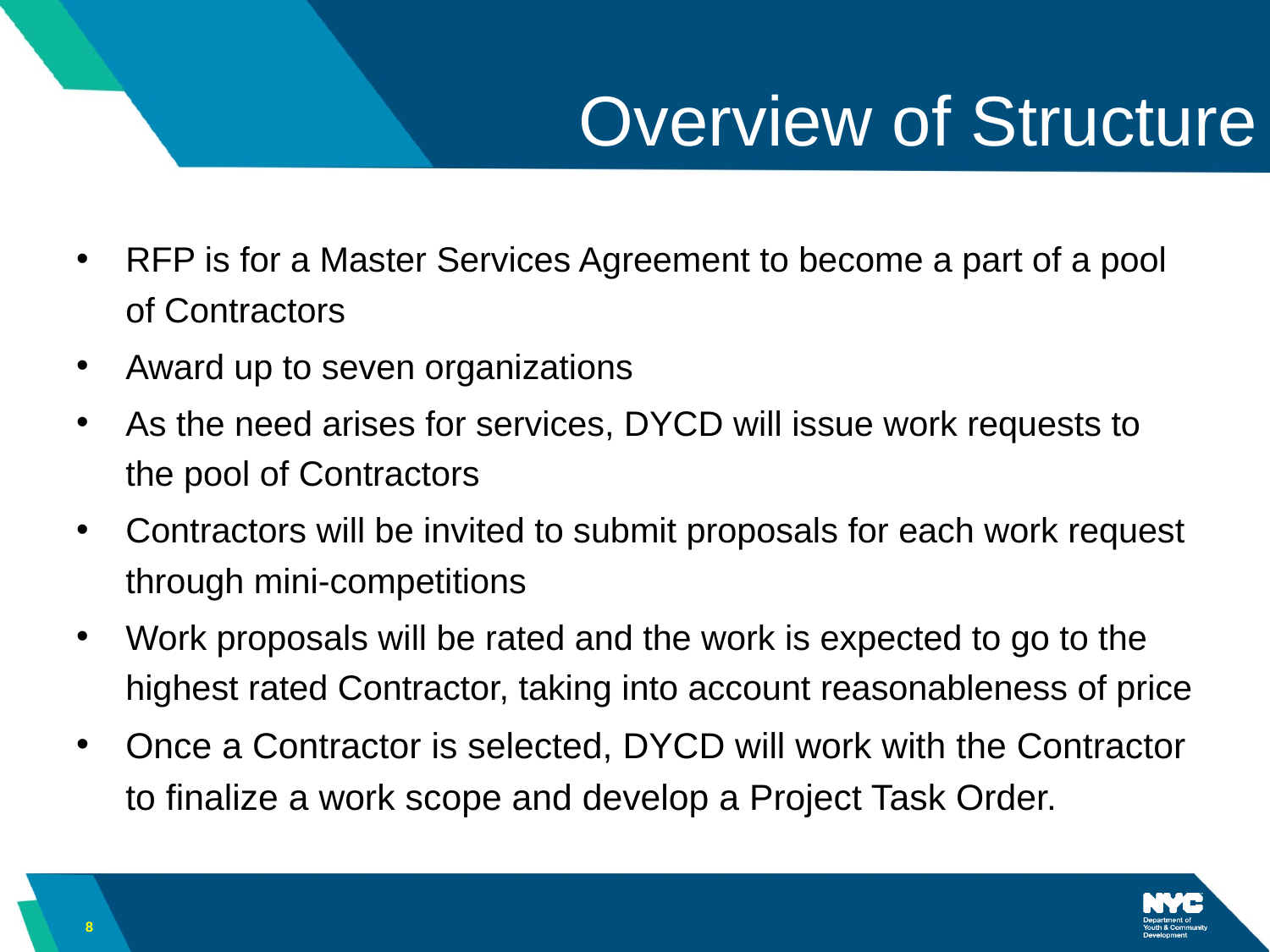

# Overview of Structure
RFP is for a Master Services Agreement to become a part of a pool of Contractors
Award up to seven organizations
As the need arises for services, DYCD will issue work requests to the pool of Contractors
Contractors will be invited to submit proposals for each work request through mini-competitions
Work proposals will be rated and the work is expected to go to the highest rated Contractor, taking into account reasonableness of price
Once a Contractor is selected, DYCD will work with the Contractor to finalize a work scope and develop a Project Task Order.

8